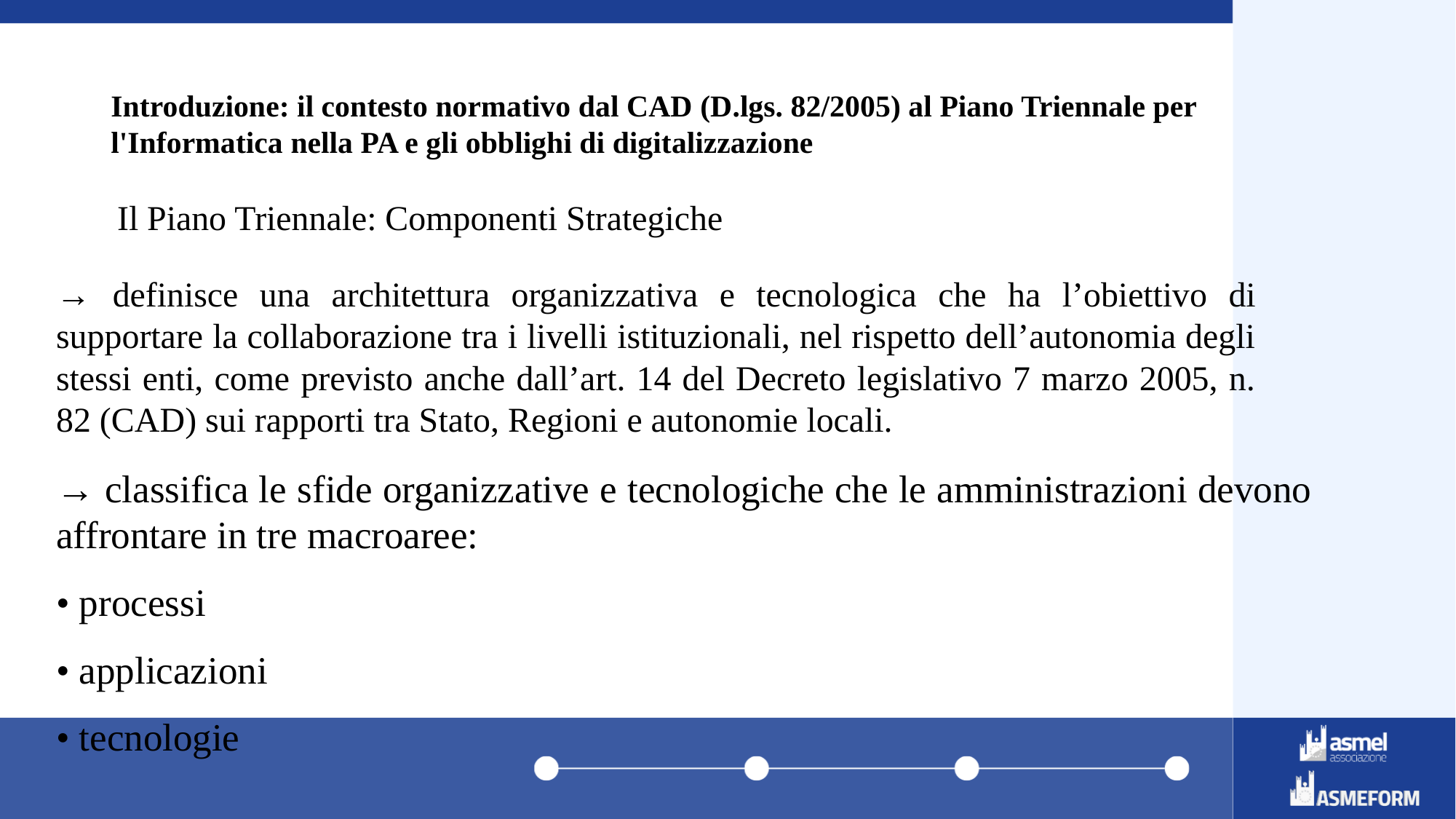

# Introduzione: il contesto normativo dal CAD (D.lgs. 82/2005) al Piano Triennale per l'Informatica nella PA e gli obblighi di digitalizzazione
  Il Piano Triennale: Componenti Strategiche
→ definisce una architettura organizzativa e tecnologica che ha l’obiettivo di supportare la collaborazione tra i livelli istituzionali, nel rispetto dell’autonomia degli stessi enti, come previsto anche dall’art. 14 del Decreto legislativo 7 marzo 2005, n. 82 (CAD) sui rapporti tra Stato, Regioni e autonomie locali.

→ classifica le sfide organizzative e tecnologiche che le amministrazioni devono affrontare in tre macroaree:
• processi
• applicazioni
• tecnologie